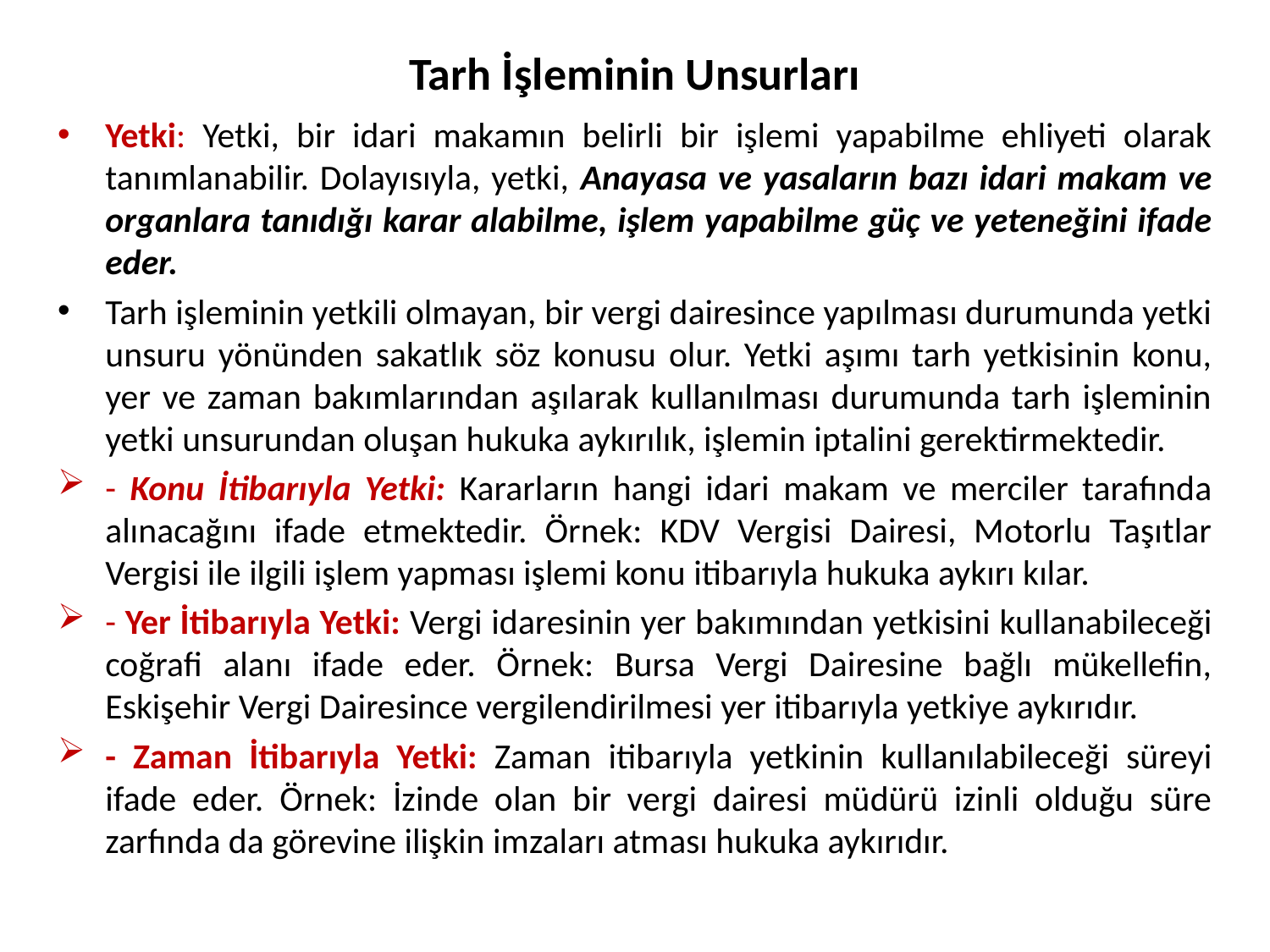

# Tarh İşleminin Unsurları
Yetki: Yetki, bir idari makamın belirli bir işlemi yapabilme ehliyeti olarak tanımlanabilir. Dolayısıyla, yetki, Anayasa ve yasaların bazı idari makam ve organlara tanıdığı karar alabilme, işlem yapabilme güç ve yeteneğini ifade eder.
Tarh işleminin yetkili olmayan, bir vergi dairesince yapılması durumunda yetki unsuru yönünden sakatlık söz konusu olur. Yetki aşımı tarh yetkisinin konu, yer ve zaman bakımlarından aşılarak kullanılması durumunda tarh işleminin yetki unsurundan oluşan hukuka aykırılık, işlemin iptalini gerektirmektedir.
- Konu İtibarıyla Yetki: Kararların hangi idari makam ve merciler tarafında alınacağını ifade etmektedir. Örnek: KDV Vergisi Dairesi, Motorlu Taşıtlar Vergisi ile ilgili işlem yapması işlemi konu itibarıyla hukuka aykırı kılar.
- Yer İtibarıyla Yetki: Vergi idaresinin yer bakımından yetkisini kullanabileceği coğrafi alanı ifade eder. Örnek: Bursa Vergi Dairesine bağlı mükellefin, Eskişehir Vergi Dairesince vergilendirilmesi yer itibarıyla yetkiye aykırıdır.
- Zaman İtibarıyla Yetki: Zaman itibarıyla yetkinin kullanılabileceği süreyi ifade eder. Örnek: İzinde olan bir vergi dairesi müdürü izinli olduğu süre zarfında da görevine ilişkin imzaları atması hukuka aykırıdır.